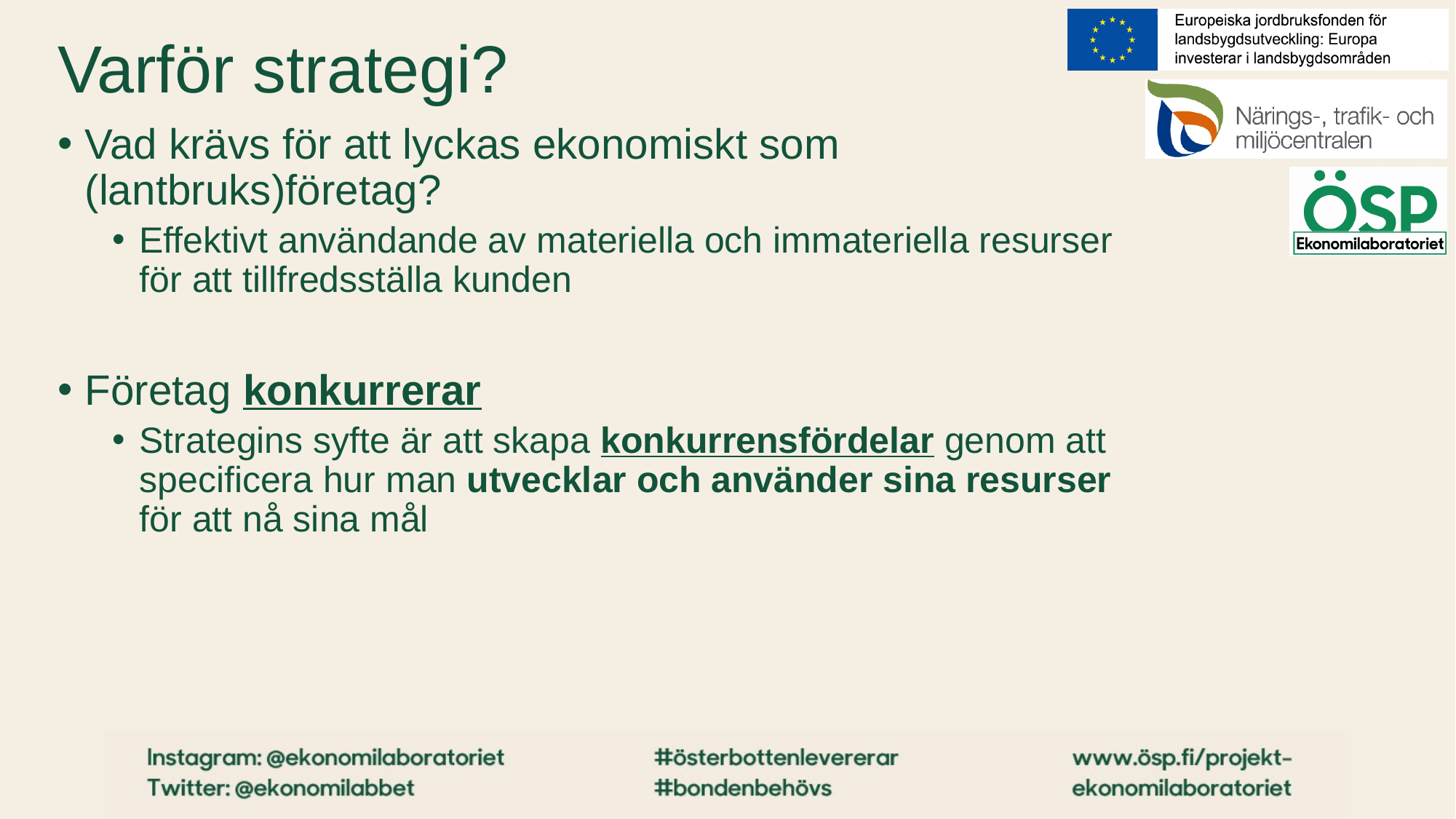

Varför strategi?
Vad krävs för att lyckas ekonomiskt som (lantbruks)företag?
Effektivt användande av materiella och immateriella resurser för att tillfredsställa kunden

Företag konkurrerar
Strategins syfte är att skapa konkurrensfördelar genom att specificera hur man utvecklar och använder sina resurser för att nå sina mål